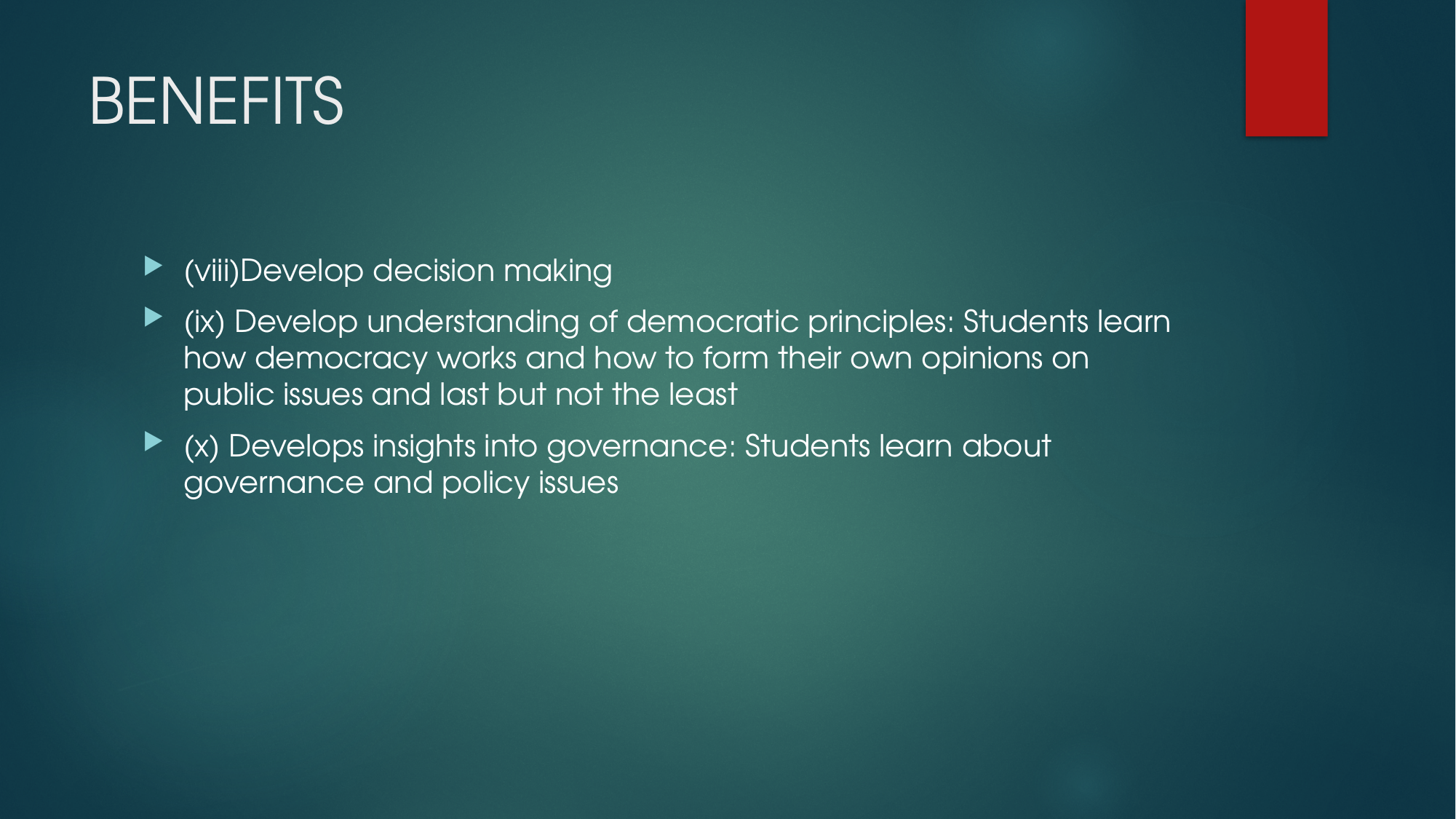

# BENEFITS
(viii)Develop decision making
(ix) Develop understanding of democratic principles: Students learn how democracy works and how to form their own opinions on public issues and last but not the least
(x) Develops insights into governance: Students learn about governance and policy issues